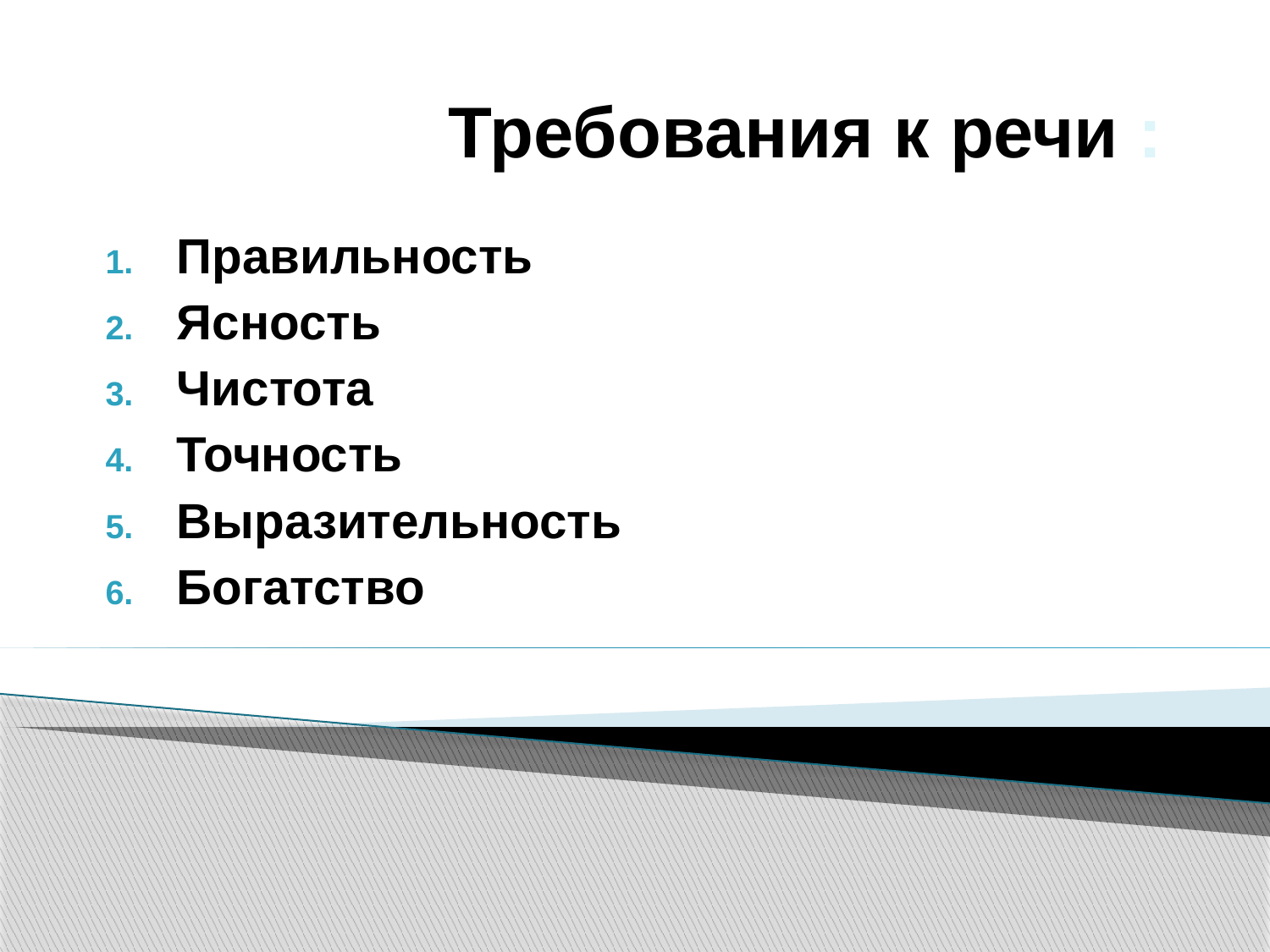

# Требования к речи :
Правильность
Ясность
Чистота
Точность
Выразительность
Богатство